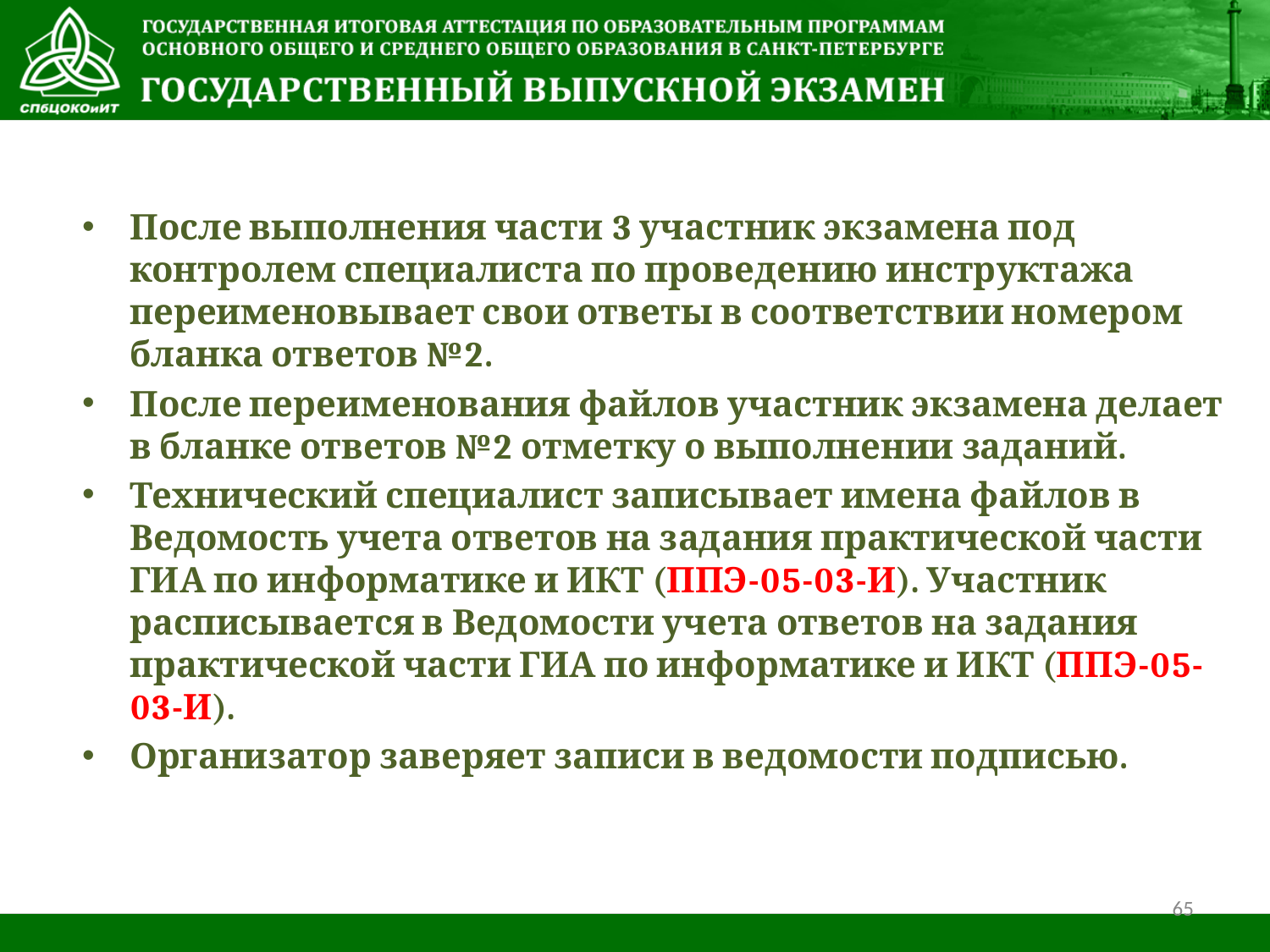

После выполнения части 3 участник экзамена под контролем специалиста по проведению инструктажа переименовывает свои ответы в соответствии номером бланка ответов №2.
После переименования файлов участник экзамена делает в бланке ответов №2 отметку о выполнении заданий.
Технический специалист записывает имена файлов в Ведомость учета ответов на задания практической части ГИА по информатике и ИКТ (ППЭ-05-03-И). Участник расписывается в Ведомости учета ответов на задания практической части ГИА по информатике и ИКТ (ППЭ-05-03-И).
Организатор заверяет записи в ведомости подписью.
65